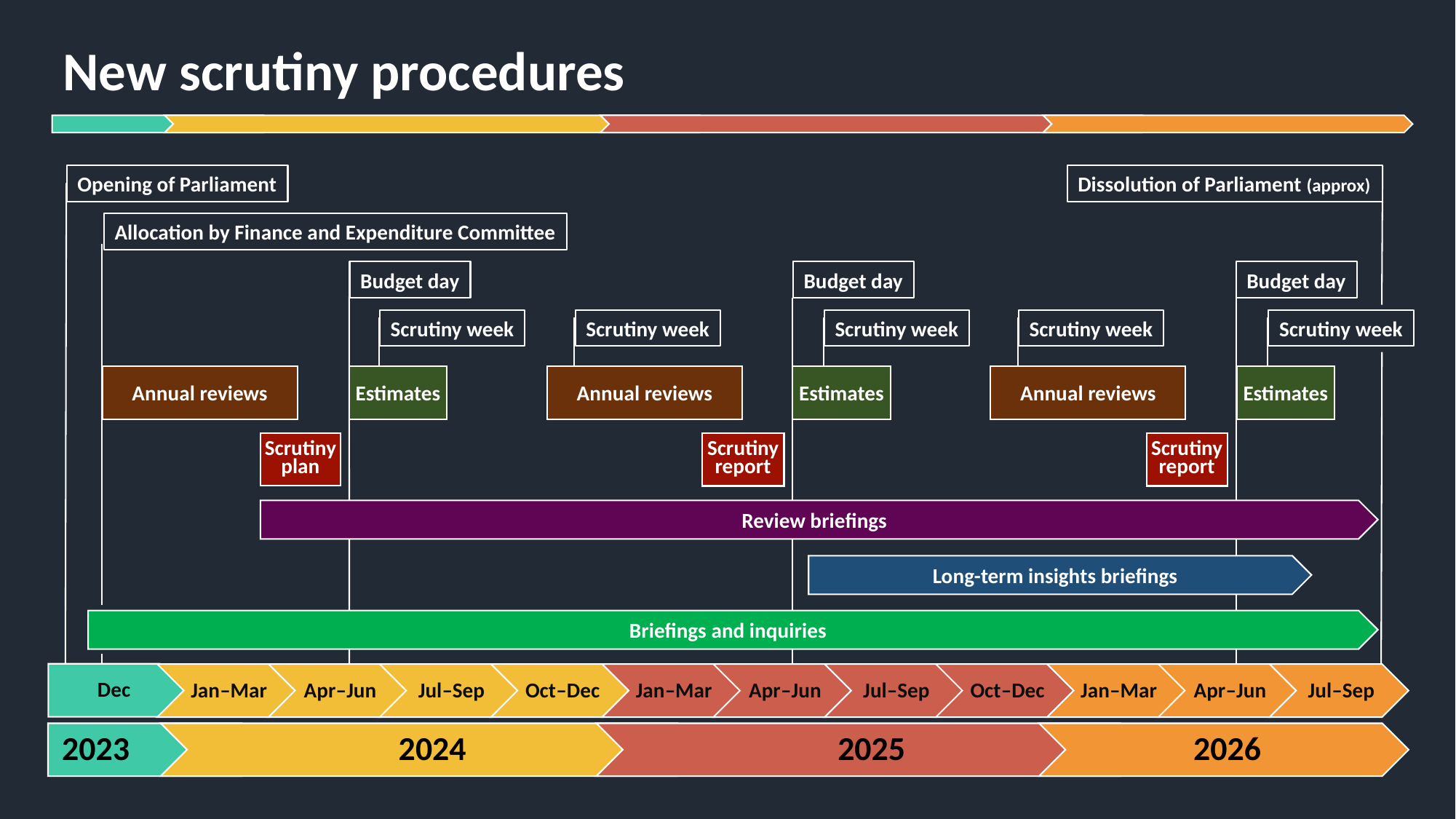

New scrutiny procedures

Opening of Parliament
Dissolution of Parliament (approx)
Allocation by Finance and Expenditure Committee
Budget day
Budget day
Budget day
Scrutiny week
Scrutiny week
Scrutiny week
Scrutiny week
Scrutiny week
Annual reviews
Estimates
Annual reviews
Estimates
Annual reviews
Estimates
Scrutiny plan
Scrutiny report
Scrutiny report
Review briefings
Long-term insights briefings
Briefings and inquiries
Dec
Jan–Mar
Apr–Jun
Jul–Sep
Oct–Dec
Jan–Mar
Apr–Jun
Jul–Sep
Oct–Dec
Jan–Mar
Apr–Jun
Jul–Sep
2023
2024
2025
2026